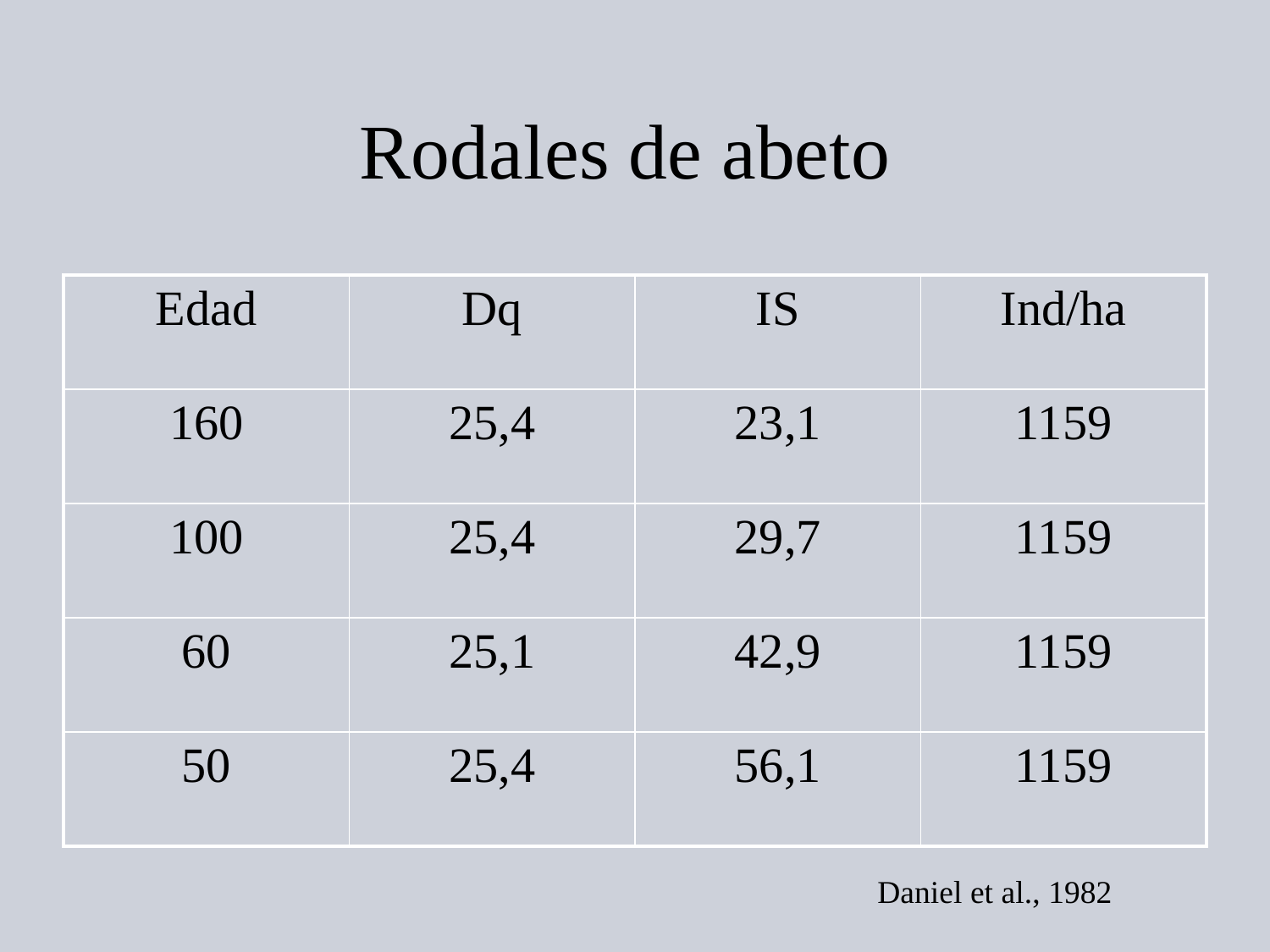

# Rodales de abeto
| Edad | Dq | IS | Ind/ha |
| --- | --- | --- | --- |
| 160 | 25,4 | 23,1 | 1159 |
| 100 | 25,4 | 29,7 | 1159 |
| 60 | 25,1 | 42,9 | 1159 |
| 50 | 25,4 | 56,1 | 1159 |
Daniel et al., 1982